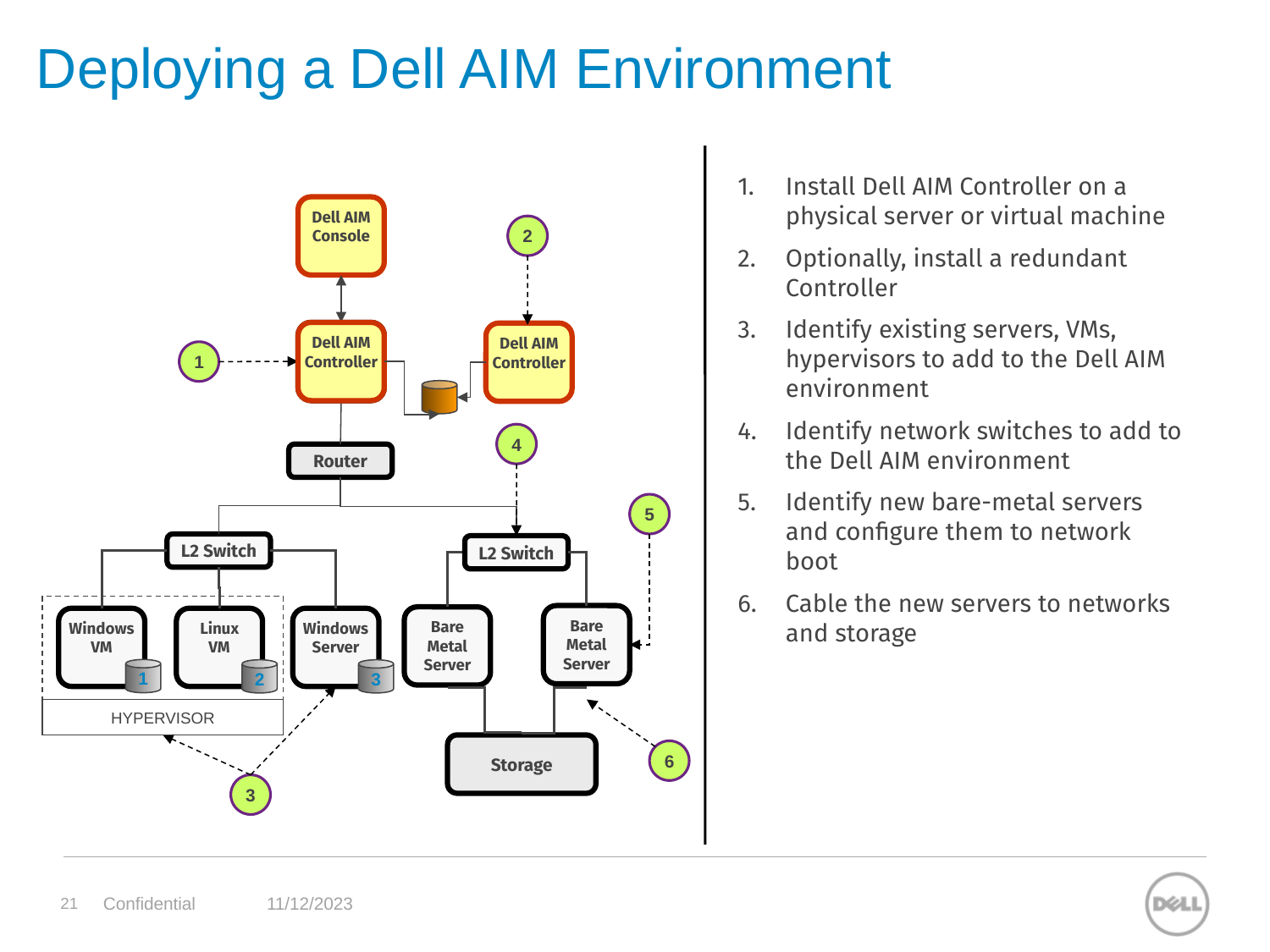

Deploying a Dell AIM Environment

Install Dell AIM Controller on a physical server or virtual machine
Optionally, install a redundant Controller
Identify existing servers, VMs, hypervisors to add to the Dell AIM environment
Identify network switches to add to the Dell AIM environment
Identify new bare-metal servers and configure them to network boot
Cable the new servers to networks and storage
Dell AIM
Console
2
Linux
Server
Dell AIM
Controller
Dell AIM
Controller
1

4
Router
5
L2 Switch
L2 Switch

Bare
Metal
Server
Bare
Metal
Server
Windows
VM
Linux
VM
Windows
Server
1
2
3
HYPERVISOR
Storage
6
3
11/12/2023
Confidential
21